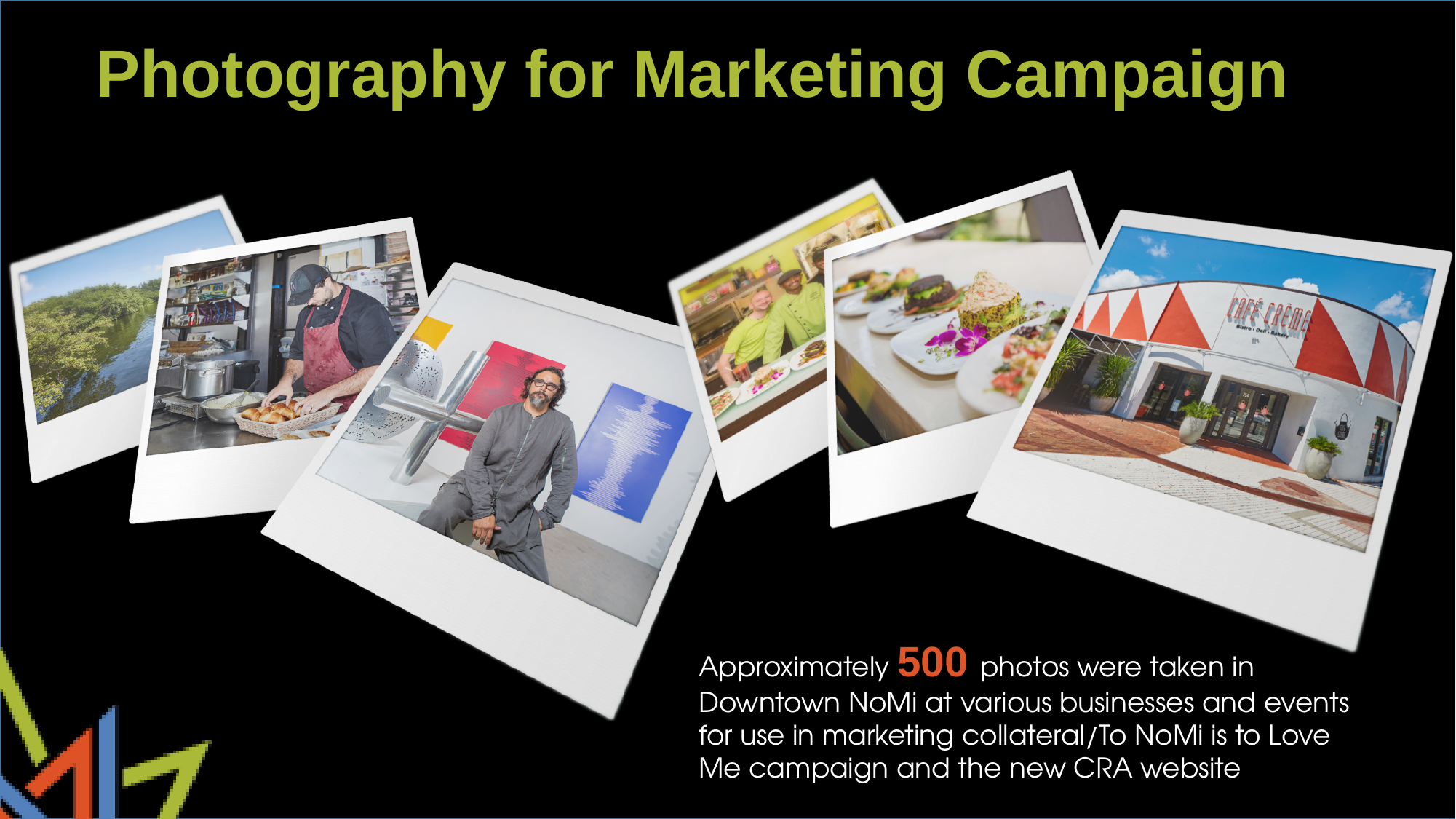

# Photography for Marketing Campaign
Approximately 500 photos were taken in Downtown NoMi at various businesses and events for use in marketing collateral/To NoMi is to Love Me campaign and the new CRA website